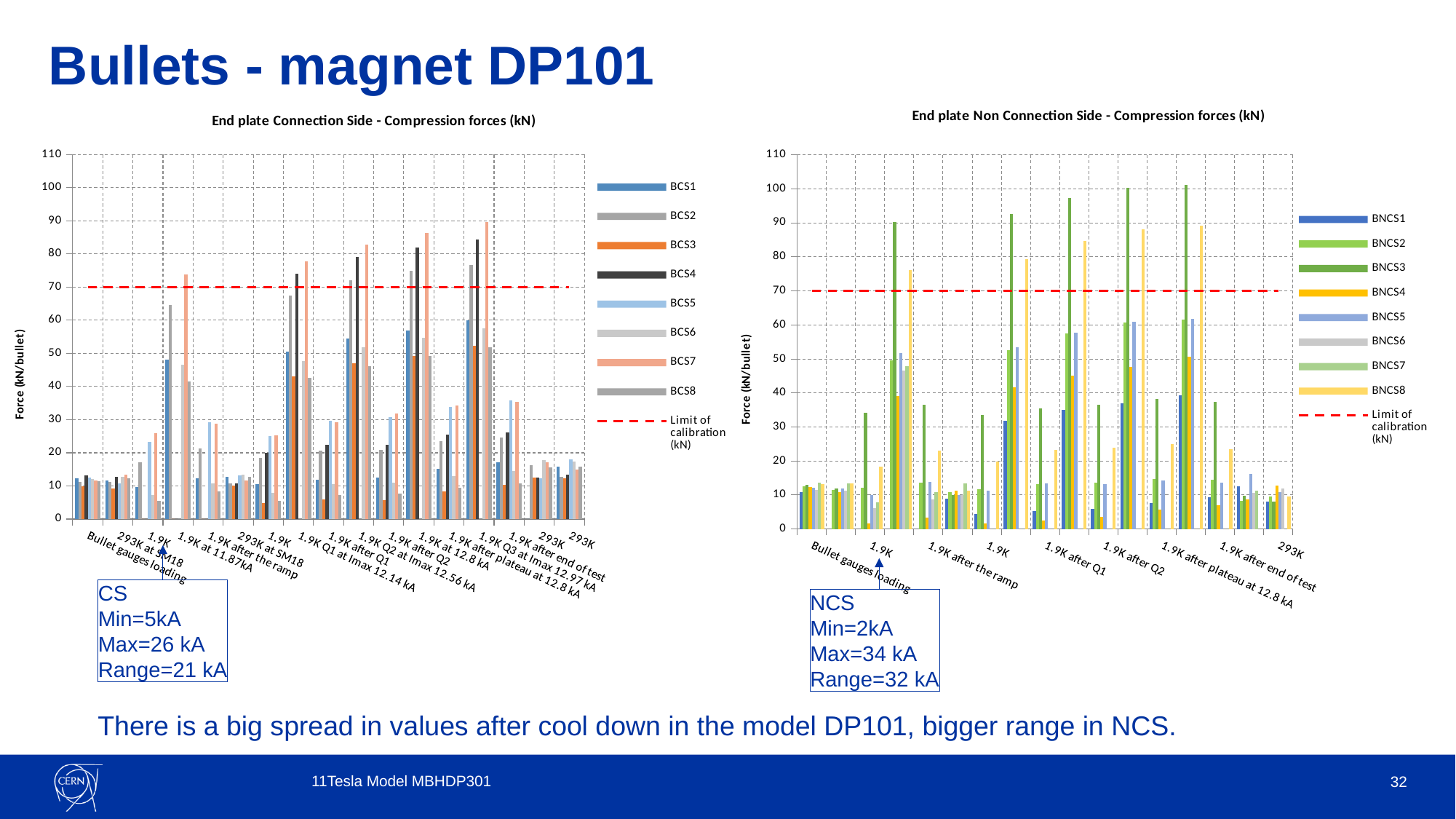

# Bullets - magnet DP101

### Chart: End plate Non Connection Side - Compression forces (kN)

| Category |  |  |  |  |  |  |  |  |  |
|---|---|---|---|---|---|---|---|---|---|
| Bullet gauges loading | 10.955045916282236 | 12.500235298072306 | 12.912542689223274 | 12.423168495988016 | 12.14572800848456 | 11.467540150142785 | 13.56375716683555 | 13.124476394955082 | 70.0 |
| 293K at SM18 | 0.0 | 11.560020312643934 | 11.9453543230654 | 10.789352291801006 | 11.9453543230654 | 11.17468630222247 | 13.486690364751258 | 13.486690364751258 | 70.0 |
| 1.9K | 0.0 | 12.10295593332778 | 34.129996638055154 | 1.5365193665555896 | 9.92620410845692 | 6.211584247994007 | 7.903200553744237 | 18.37272561689543 | 70.0 |
| 1.9K at 11.87kA | 0.0 | 49.680728629628994 | 90.14214839291925 | 39.114292062856805 | 51.75806427981111 | 46.6254152609972 | 47.96252427715968 | 76.15741381969825 | 70.0 |
| 1.9K after the ramp | 0.0 | 13.520985091678767 | 36.6115476651694 | 3.3090558144943265 | 13.825784293922144 | 8.693135275108238 | 10.739258870446216 | 22.98132038153614 | 70.0 |
| 293K at SM18 | 8.862682239693683 | 10.789352291801006 | 10.018684270958076 | 11.17468630222247 | 10.018684270958076 | 10.018684270958076 | 13.486690364751258 | 11.17468630222247 | 70.0 |
| 1.9K | 4.477581201097416 | 11.748448643740032 | 33.42098205887967 | 1.5365193665555896 | 11.344233266807914 | 0.0 | 0.0 | 19.79075477524642 | 70.0 |
| 1.9K Q1 at Imax 12.14 kA | 31.774642499353966 | 52.51678694633097 | 92.62369942003347 | 41.595843089971034 | 53.53060072774985 | 0.0 | 0.0 | 79.34797942598797 | 70.0 |
| 1.9K after Q1 | 5.186595780272911 | 13.166477802091018 | 35.54802579640615 | 2.6000412353188316 | 13.471277004334395 | 0.0 | 0.0 | 23.33582767112389 | 70.0 |
| 1.9K Q2 at Imax 12.56 kA | 34.96520810564369 | 57.47988900055944 | 97.23229418467419 | 45.14091598584851 | 57.78468820280282 | 0.0 | 0.0 | 84.66558876980417 | 70.0 |
| 1.9K after Q2 | 5.833217076480962 | 13.659242934617989 | 36.430748947479636 | 3.532749914224195 | 13.169945808184812 | 0.0 | 0.0 | 23.82504773075498 | 70.0 |
| 1.9K at 12.8 kA | 36.94335878154332 | 60.635003877890384 | 100.31650760408759 | 47.728819199839066 | 60.890172059591485 | 0.0 | 0.0 | 88.21066166568166 | 70.0 |
| 1.9K after plateau at 12.8 kA | 7.527407413420807 | 14.705039438901844 | 38.25646148885654 | 5.712260730609665 | 14.254738114323315 | 0.0 | 0.0 | 25.002011932186303 | 70.0 |
| 1.9K Q3 at Imax 12.97 kA | 39.205115289113145 | 61.55672283081853 | 101.09642364118064 | 50.742131161334925 | 61.75516984618559 | 0.0 | 0.0 | 89.09692988965102 | 70.0 |
| 1.9K after end of test | 9.426857471031958 | 14.453339263294543 | 37.29574673407375 | 7.0756957663641415 | 13.563448899627215 | 0.0 | 0.0 | 23.470540441167234 | 70.0 |
| 293K | 12.554182059531312 | 8.238441142810911 | 9.849137306372631 | 8.650748533961877 | 16.288068620515304 | 10.531178504818623 | 11.336526586599486 | 0.0 | 70.0 |
| 293K | 8.092014218850755 | 9.633350260536613 | 8.092014218850755 | 12.716022343908328 | 10.789352291801006 | 11.9453543230654 | 0.0 | 9.633350260536613 | 70.0 |

### Chart: End plate Connection Side - Compression forces (kN)

| Category |  |  |  |  |  |  |  |  |  |
|---|---|---|---|---|---|---|---|---|---|
| Bullet gauges loading | 12.21123479025621 | 11.201659682951973 | 9.984004210020144 | 13.155303115788799 | 12.488675277759663 | 12.111047947546629 | 11.598553713686082 | 11.324966566286841 | 70.0 |
| 293K at SM18 | 11.560020312643934 | 11.17468630222247 | 9.248016250115148 | 12.716022343908328 | 10.789352291801006 | 12.716022343908328 | 13.486690364751258 | 12.330688333486863 | 70.0 |
| 1.9K | 9.775923844392555 | 17.1155734078954 | 0.0 | 0.0 | 23.208667447684807 | 7.236572715715102 | 26.03316574407414 | 5.4447695672552925 | 70.0 |
| 1.9K at 11.87kA | 48.06271111986926 | 64.61955021265355 | 0.0 | 0.0 | 0.0 | 46.58688185995506 | 73.89164983842002 | 41.60451310520552 | 70.0 |
| 1.9K after the ramp | 12.257474871506785 | 21.369660882948367 | 0.0 | 0.0 | 29.235291370676514 | 10.781645611592575 | 28.869224060776126 | 8.28082788395727 | 70.0 |
| 293K at SM18 | 12.716022343908328 | 10.789352291801006 | 10.018684270958076 | 10.789352291801006 | 13.101356354329793 | 13.486690364751258 | 11.560020312643934 | 12.716022343908328 | 70.0 |
| 1.9K | 10.484938423568048 | 18.53360256624639 | 4.8706218917273105 | 19.914061658581286 | 24.98120389562354 | 7.945587294890596 | 25.324151164898655 | 5.4447695672552925 | 70.0 |
| 1.9K Q1 at Imax 12.14 kA | 50.5442621469835 | 67.45560852935552 | 43.15740916720402 | 74.15367696550663 | 0.0 | 47.650403728718295 | 77.79123002388525 | 42.668034973968766 | 70.0 |
| 1.9K after Q1 | 11.902967581919038 | 20.660646303772875 | 5.934143760490553 | 22.395612685695514 | 29.58979866026426 | 10.427138322004827 | 29.22373135036388 | 7.21730601519403 | 70.0 |
| 1.9K Q2 at Imax 12.56 kA | 54.44384233244872 | 72.06420329399624 | 47.05698935266925 | 79.11677901973509 | 0.0 | 51.90449120377127 | 82.75433207811372 | 46.21310786984624 | 70.0 |
| 1.9K after Q2 | 12.428347385088077 | 20.8768957504214 | 5.668263293299743 | 22.512600091259472 | 30.81284880934199 | 11.025192119539359 | 31.81163456435444 | 7.780972605638547 | 70.0 |
| 1.9K at 12.8 kA | 56.99629481748049 | 74.97116306861575 | 49.14858236123695 | 81.98828806539584 | 0.0 | 54.669648062555694 | 86.37030643190874 | 49.120067644465756 | 70.0 |
| 1.9K after plateau at 12.8 kA | 15.150254354542803 | 23.450618672828444 | 8.245531288602665 | 25.401834501399613 | 33.72689872975327 | 12.97959080703661 | 34.25773486250988 | 9.37980048167929 | 70.0 |
| 1.9K Q3 at Imax 12.97 kA | 60.080508236893905 | 76.70824878759574 | 52.197345051691585 | 84.36348690563376 | 0.0 | 57.612058566134 | 89.6672242250748 | 51.88522450325019 | 70.0 |
| 1.9K after end of test | 17.23475721731876 | 24.5744067808216 | 10.280403130836337 | 26.25265199641021 | 35.839762175696244 | 14.546513027014452 | 35.427608918149446 | 10.81910007740554 | 70.0 |
| 293K | 0.0 | 16.172468417388863 | 12.484821937655449 | 12.61198216109453 | 12.411608475675372 | 17.871791403347526 | 17.03946994083716 | 15.528960619985018 | 70.0 |
| 293K | 15.798694427280045 | 12.716022343908328 | 12.330688333486863 | 13.486690364751258 | 18.11069848980883 | 17.340030468965903 | 15.028026406437116 | 15.798694427280045 | 70.0 |
CS
Min=5kA
Max=26 kA
Range=21 kA
NCS
Min=2kA
Max=34 kA
Range=32 kA
There is a big spread in values after cool down in the model DP101, bigger range in NCS.
11Tesla Model MBHDP301
32